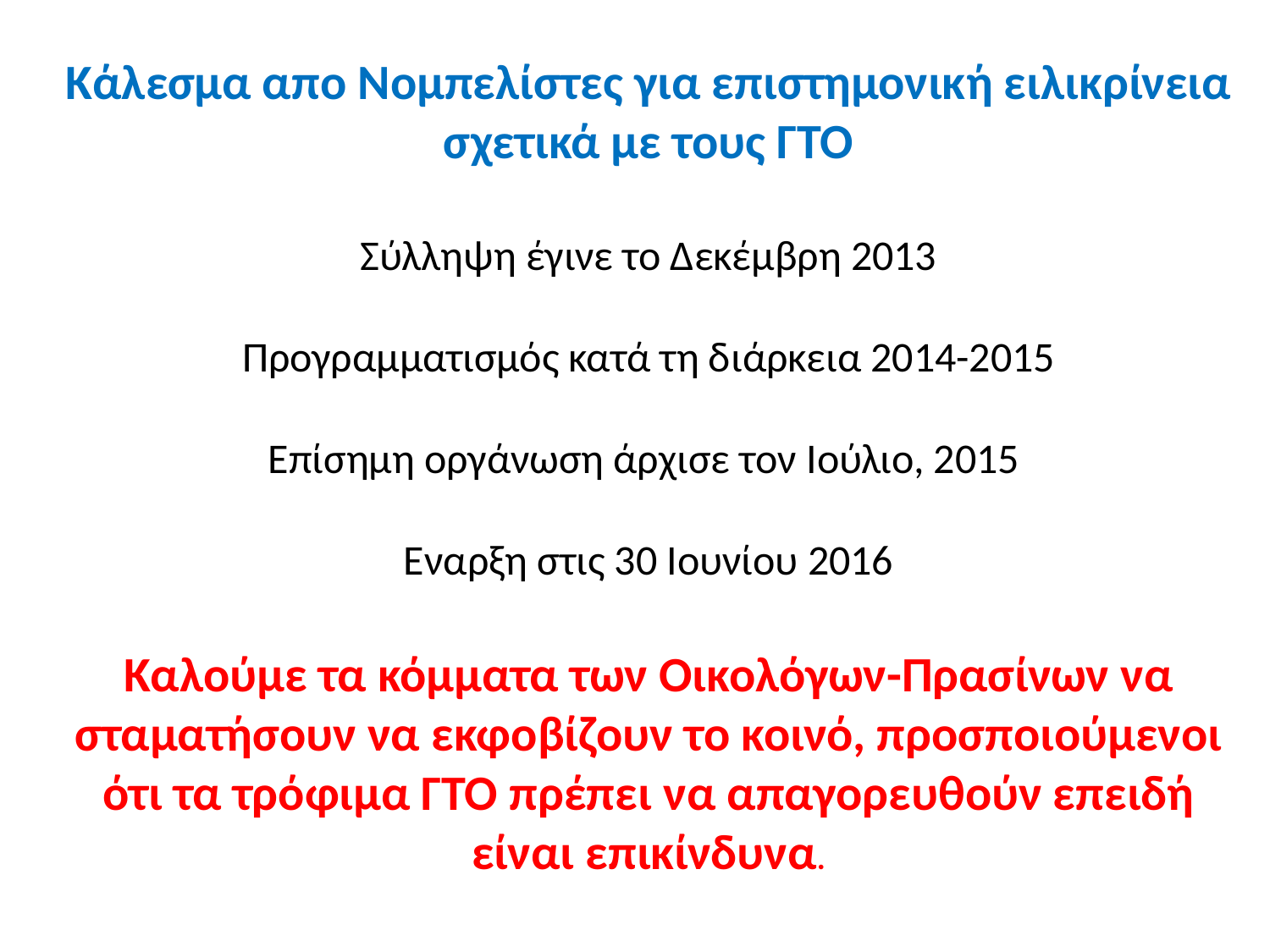

Κάλεσμα απο Νομπελίστες για επιστημονική ειλικρίνεια σχετικά με τους ΓΤΟ

Σύλληψη έγινε το Δεκέμβρη 2013

Προγραμματισμός κατά τη διάρκεια 2014-2015

Επίσημη οργάνωση άρχισε τον Ιούλιο, 2015

Εναρξη στις 30 Ιουνίου 2016

Καλούμε τα κόμματα των Οικολόγων-Πρασίνων να σταματήσουν να εκφοβίζουν το κοινό, προσποιούμενοι ότι τα τρόφιμα ΓΤΟ πρέπει να απαγορευθούν επειδή είναι επικίνδυνα.